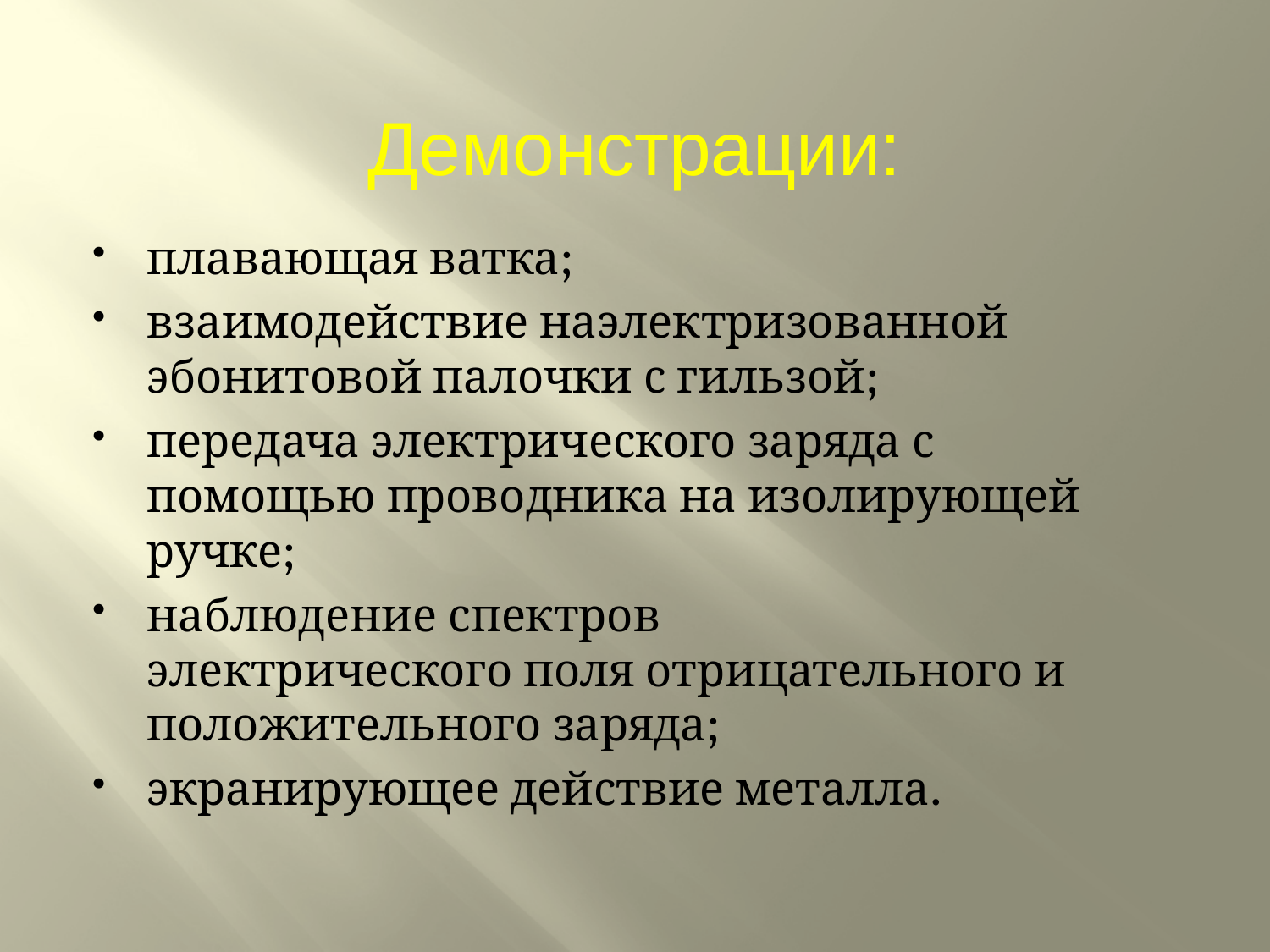

# Демонстрации:
плавающая ватка;
взаимодействие наэлектризованной
эбонитовой палочки с гильзой;
передача электрического заряда с
помощью проводника на изолирующей ручке;
наблюдение спектров
электрического поля отрицательного и положительного заряда;
экранирующее действие металла.